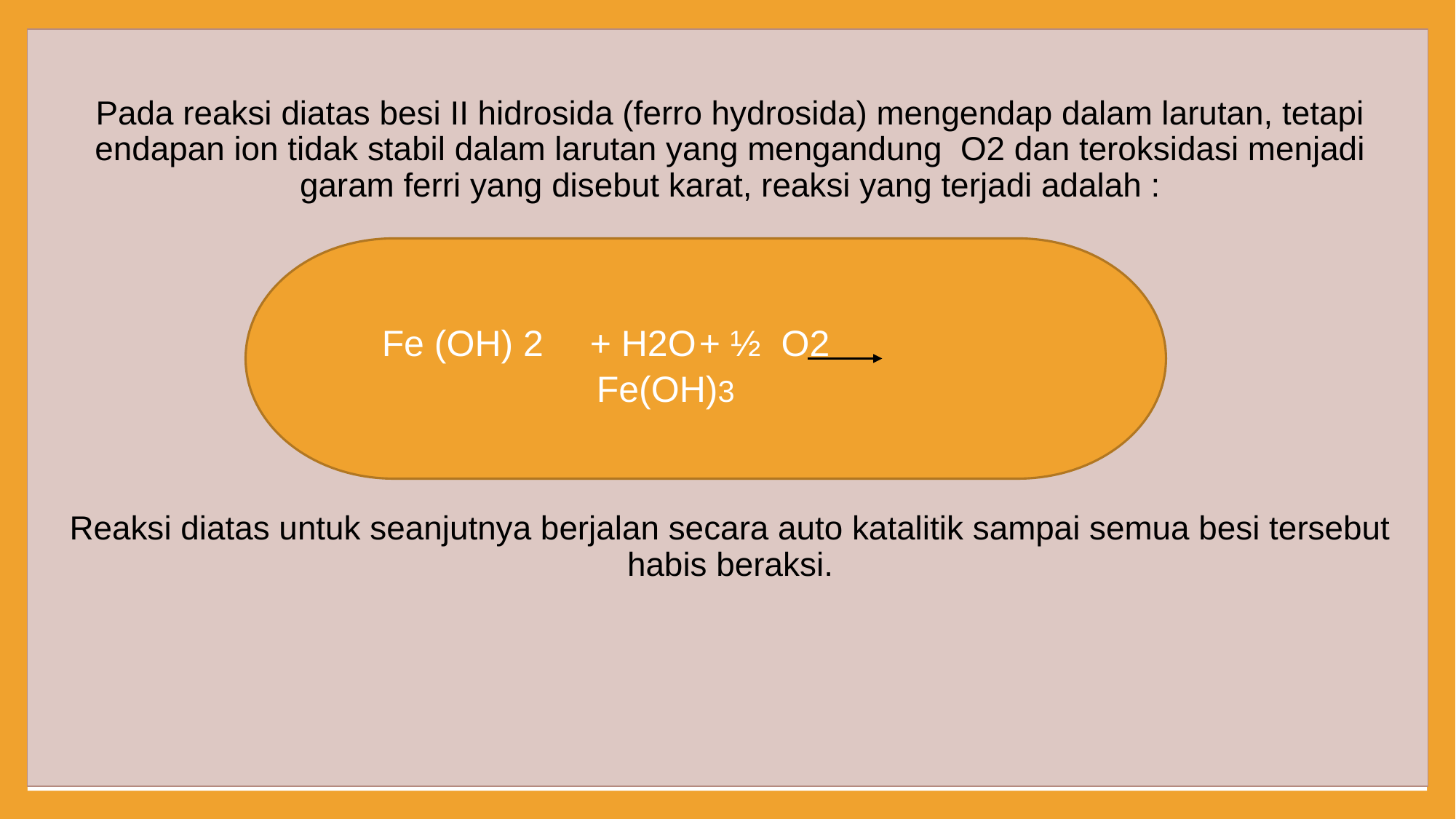

Pada reaksi diatas besi II hidrosida (ferro hydrosida) mengendap dalam larutan, tetapi endapan ion tidak stabil dalam larutan yang mengandung  O2 dan teroksidasi menjadi garam ferri yang disebut karat, reaksi yang terjadi adalah :

Reaksi diatas untuk seanjutnya berjalan secara auto katalitik sampai semua besi tersebut habis beraksi.
 Fe (OH) 2 	+ H2O	+ ½  O2		  Fe(OH)3